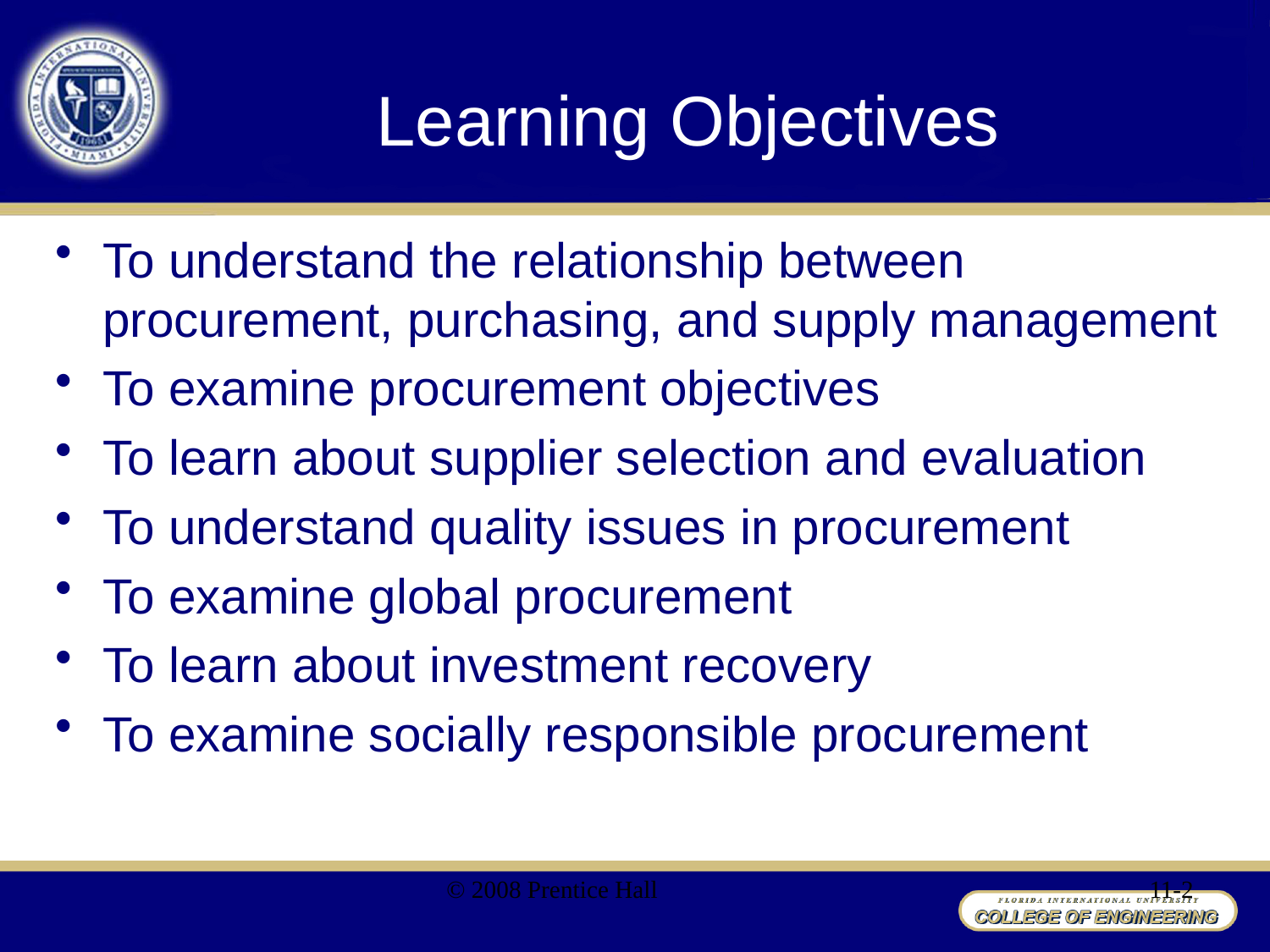

# Learning Objectives
To understand the relationship between procurement, purchasing, and supply management
To examine procurement objectives
To learn about supplier selection and evaluation
To understand quality issues in procurement
To examine global procurement
To learn about investment recovery
To examine socially responsible procurement

© 2008 Prentice Hall
11-2